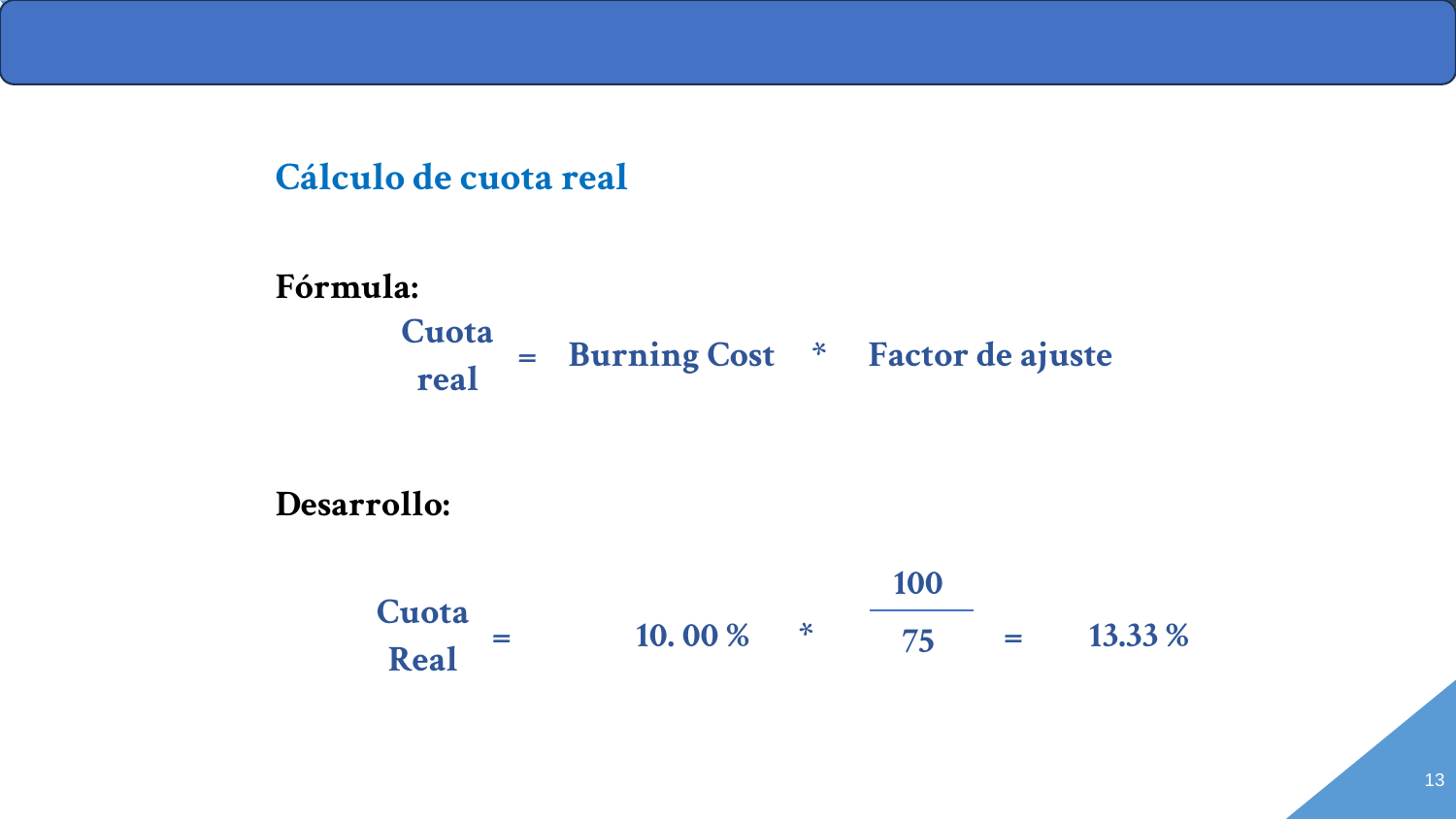

Cálculo de cuota real

Fórmula:

Desarrollo:

| Cuota real | = | Burning Cost | \* | Factor de ajuste |
| --- | --- | --- | --- | --- |
| Cuota Real | = | 10. 00 % | \* | 100 | = | 13.33 % |
| --- | --- | --- | --- | --- | --- | --- |
|  |  |  |  | 75 |  |  |